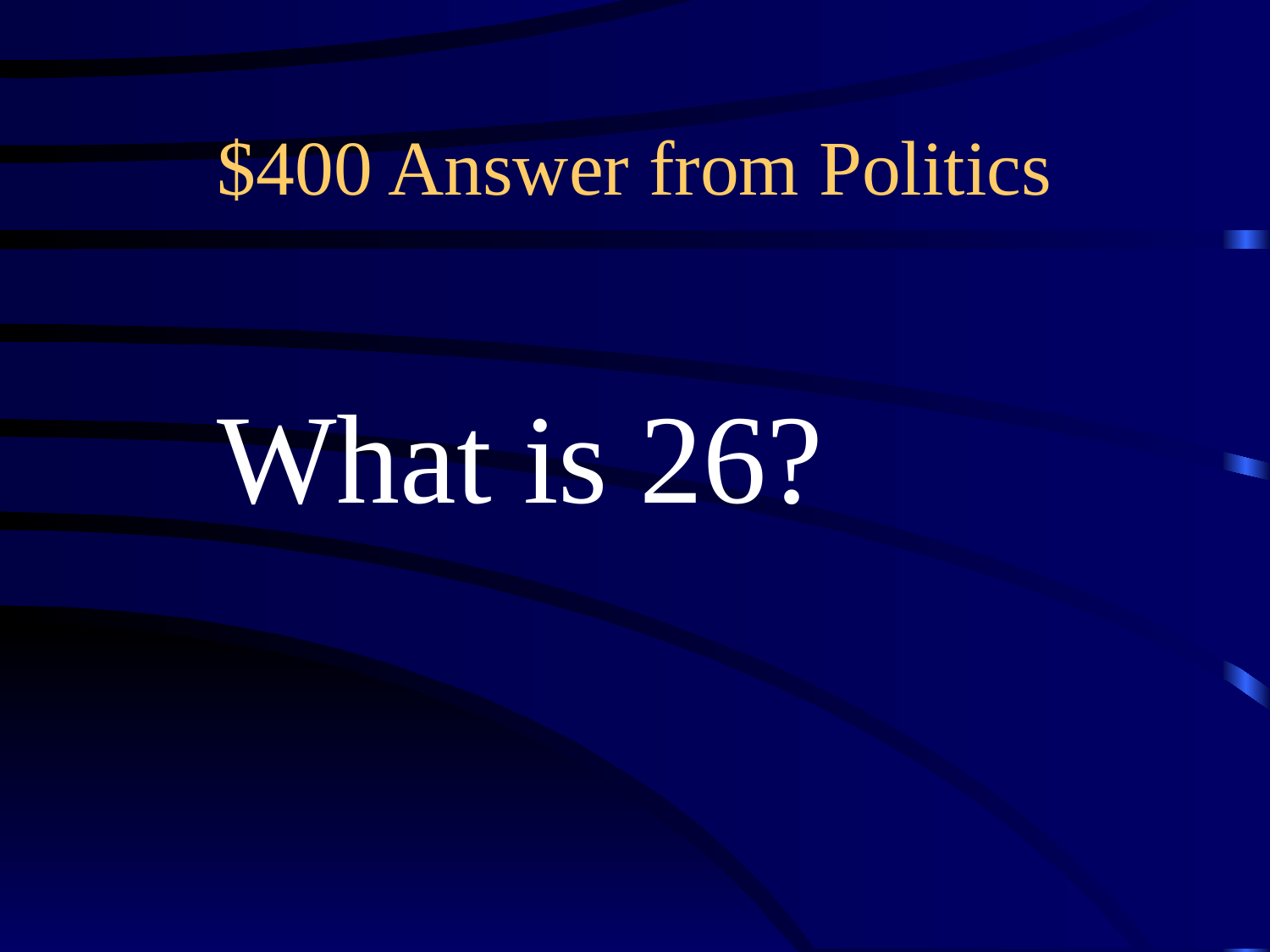

# $400 Answer from Politics
What is 26?